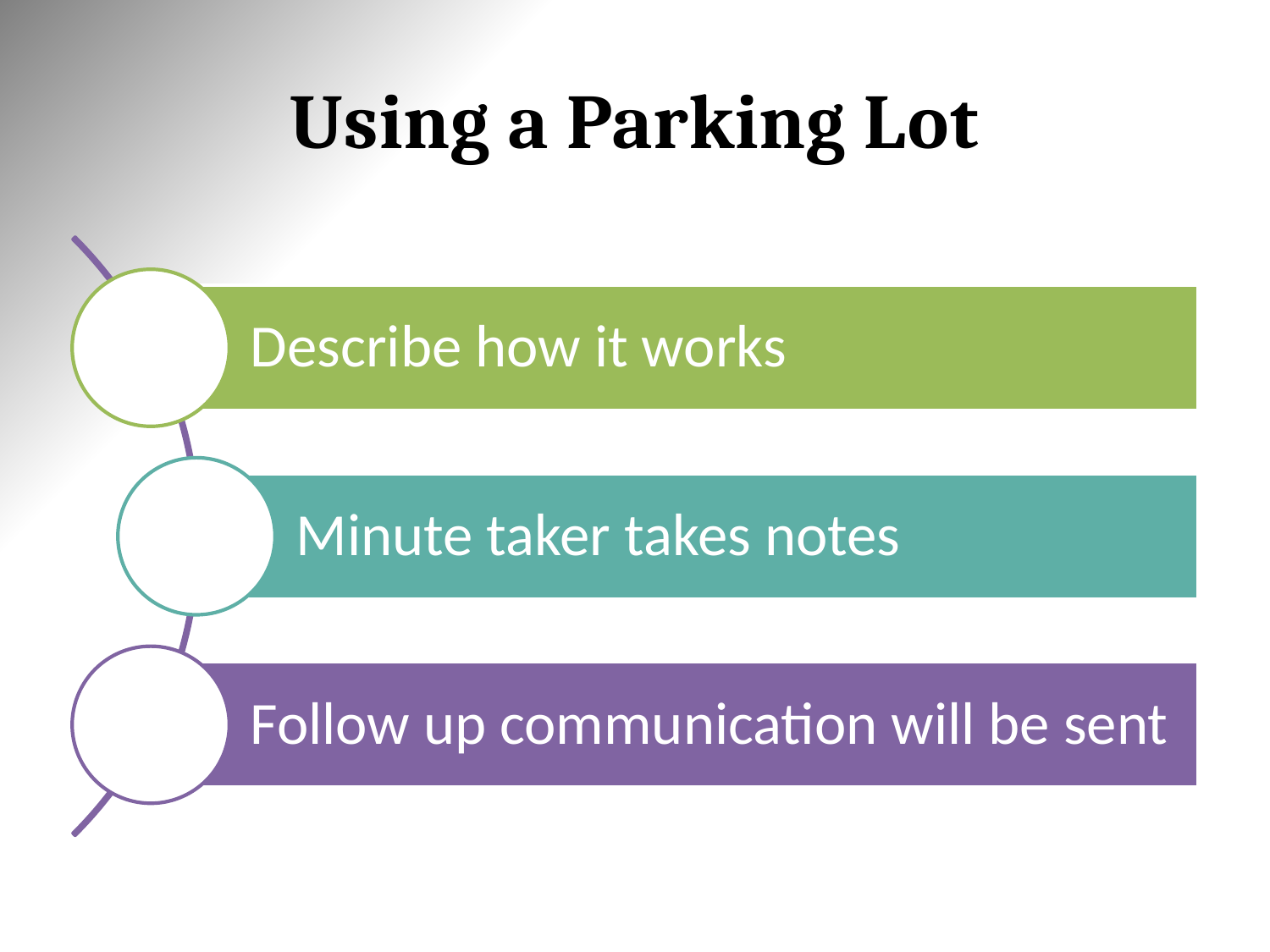

# Using a Parking Lot
Describe how it works
Minute taker takes notes
Follow up communication will be sent